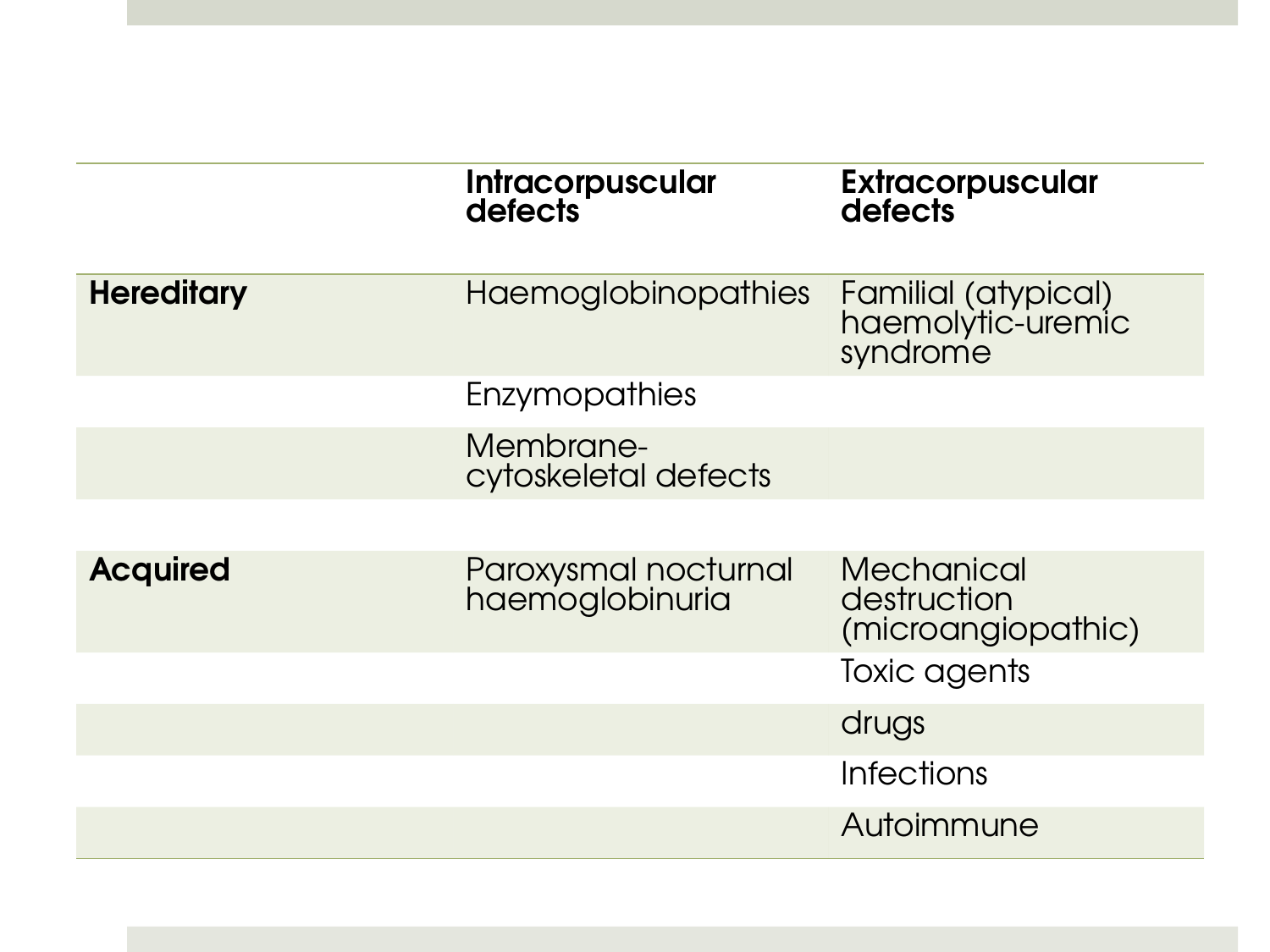

|  | Intracorpuscular defects | Extracorpuscular defects |
| --- | --- | --- |
| Hereditary | Haemoglobinopathies | Familial (atypical) haemolytic-uremic syndrome |
|  | Enzymopathies |  |
|  | Membrane-cytoskeletal defects |  |
|  |  |  |
| Acquired | Paroxysmal nocturnal haemoglobinuria | Mechanical destruction (microangiopathic) |
|  |  | Toxic agents |
|  |  | drugs |
|  |  | Infections |
|  |  | Autoimmune |